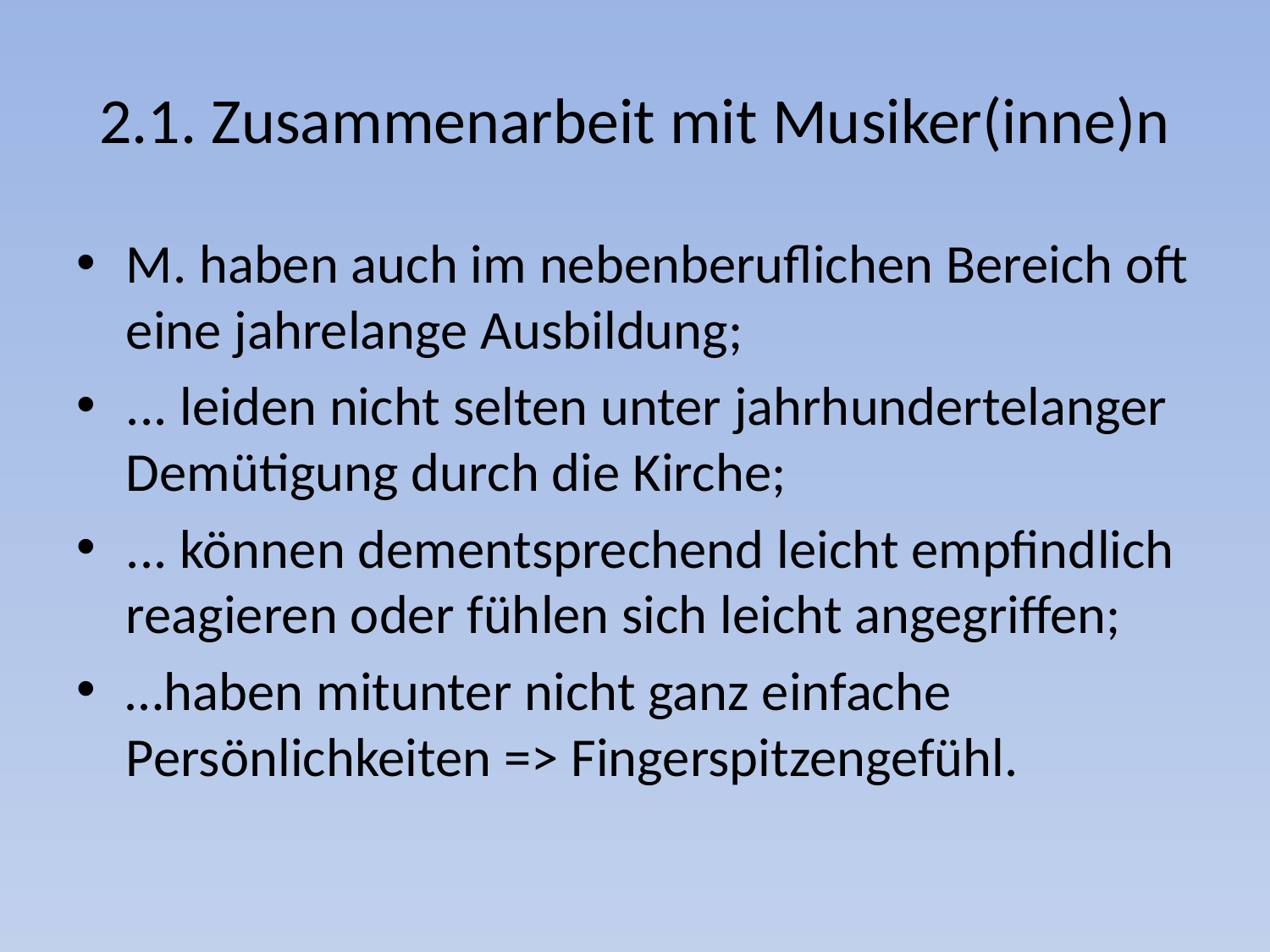

# 2.1. Zusammenarbeit mit Musiker(inne)n
M. haben auch im nebenberuflichen Bereich oft eine jahrelange Ausbildung;
... leiden nicht selten unter jahrhundertelanger Demütigung durch die Kirche;
... können dementsprechend leicht empfindlich reagieren oder fühlen sich leicht angegriffen;
…haben mitunter nicht ganz einfache Persönlichkeiten => Fingerspitzengefühl.